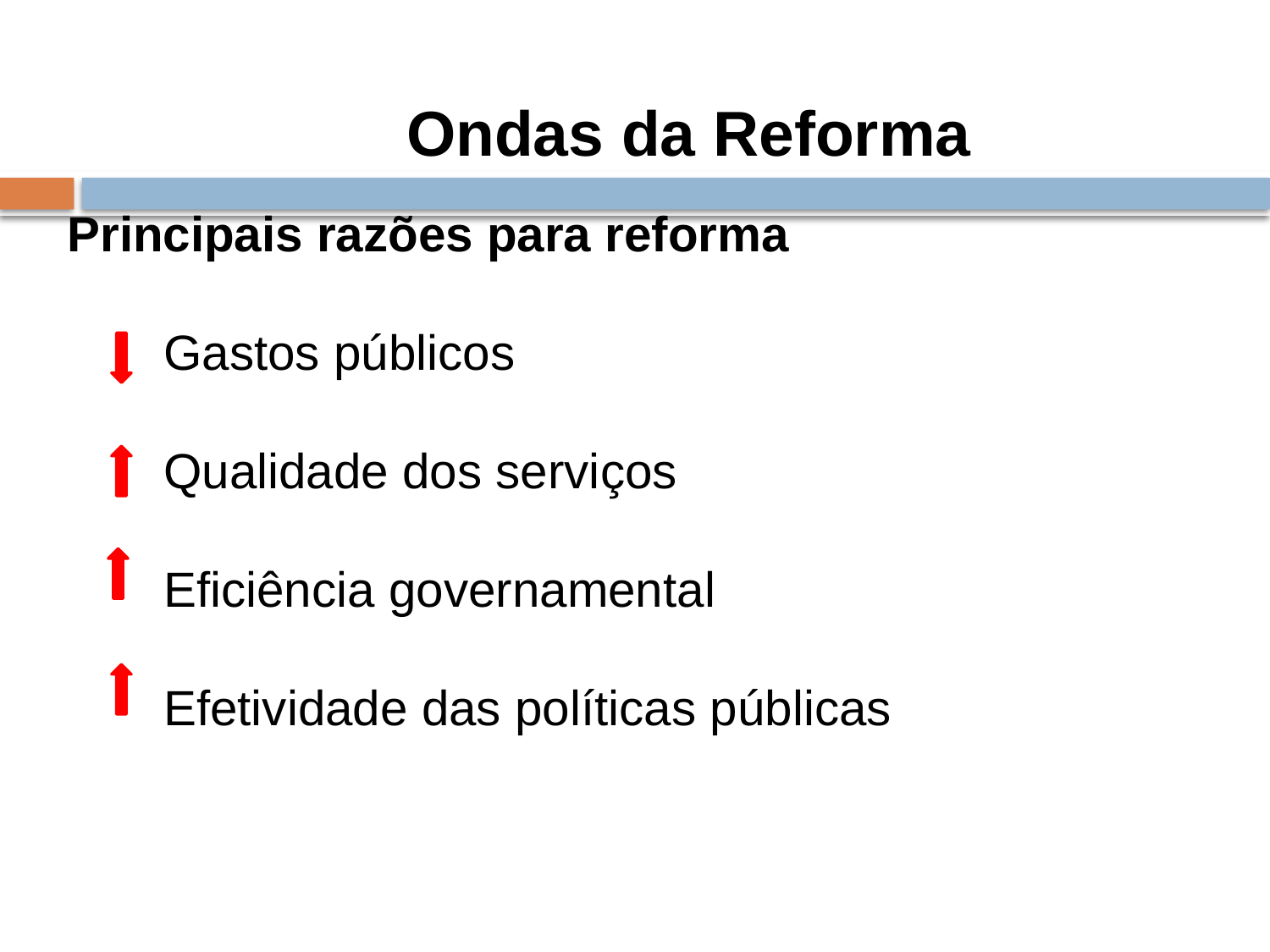

Ondas da Reforma
Principais razões para reforma

       Gastos públicos

       Qualidade dos serviços

       Eficiência governamental

       Efetividade das políticas públicas